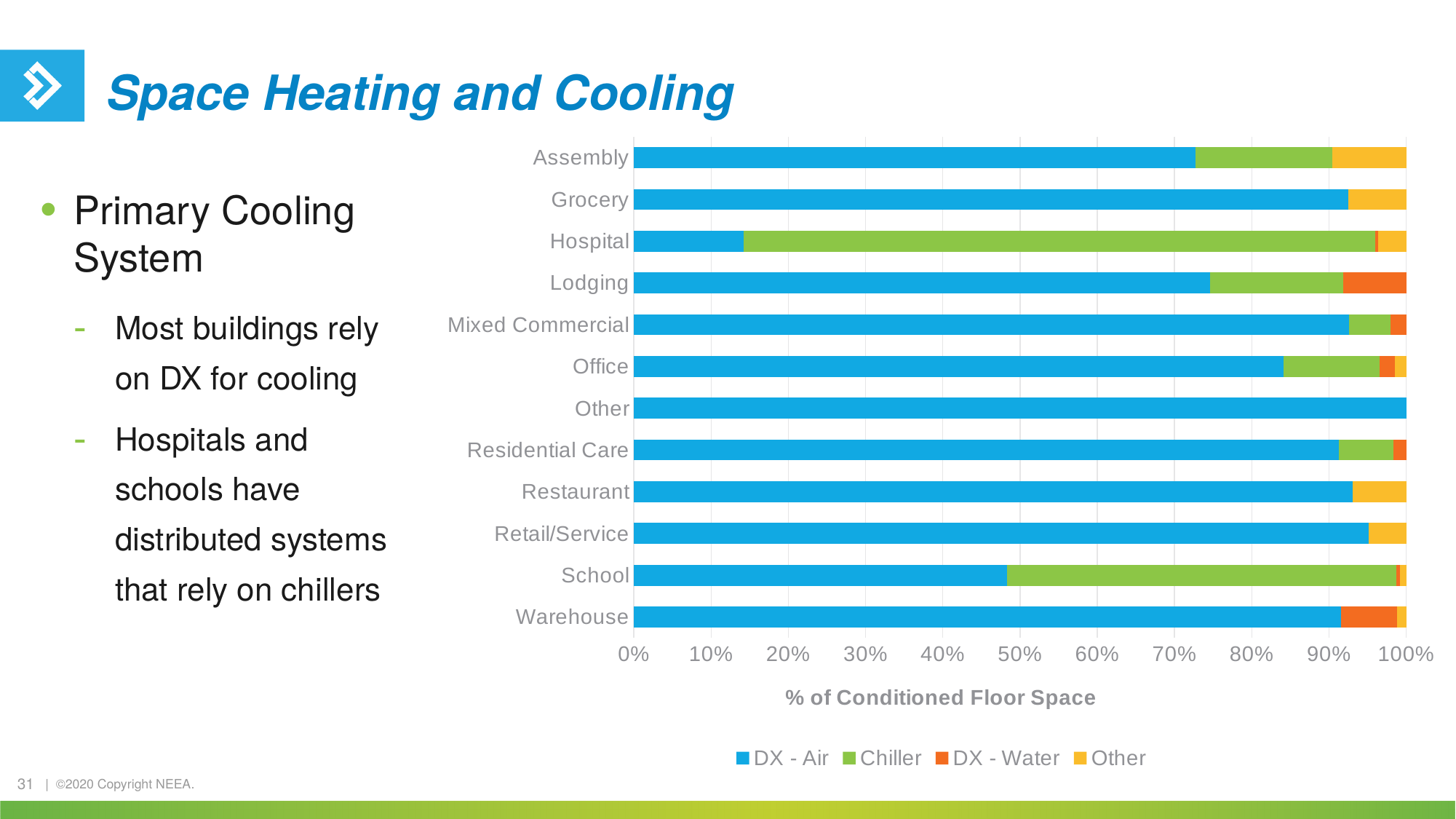

# Space Heating and Cooling

### Chart

| Category | DX - Air | Chiller | DX - Water | Other |
|---|---|---|---|---|
| Assembly | 0.726998158855856 | 0.177629268480124 | 0.0 | 0.0953725726640202 |
| Grocery | 0.925023849222448 | 0.0 | 0.0 | 0.074976150777552 |
| Hospital | 0.14200247571293 | 0.818233572814712 | 0.00385752957947785 | 0.0359064218928799 |
| Lodging | 0.745975527214861 | 0.172927541849068 | 0.081096930936071 | 0.0 |
| Mixed Commercial | 0.926332106856369 | 0.0532621177127089 | 0.0204057754309224 | 0.0 |
| Office | 0.84087739392452 | 0.124965799693268 | 0.019152671488626 | 0.015004134893586 |
| Other | 1.0 | 0.0 | 0.0 | 0.0 |
| Residential Care | 0.912681185072837 | 0.0703707085752504 | 0.0169481063519124 | 0.0 |
| Restaurant | 0.930870715067325 | 0.0 | 0.0 | 0.0691292849326752 |
| Retail/Service | 0.951605130989625 | 0.0 | 0.0 | 0.0483948690103751 |
| School | 0.483508308777599 | 0.503819197864749 | 0.00430027114253256 | 0.00837222221511974 |
| Warehouse | 0.915412075004254 | 0.0 | 0.0730287973308377 | 0.011559127664908 |
Primary Cooling System
Most buildings rely on DX for cooling
Hospitals and schools have distributed systems that rely on chillers

31